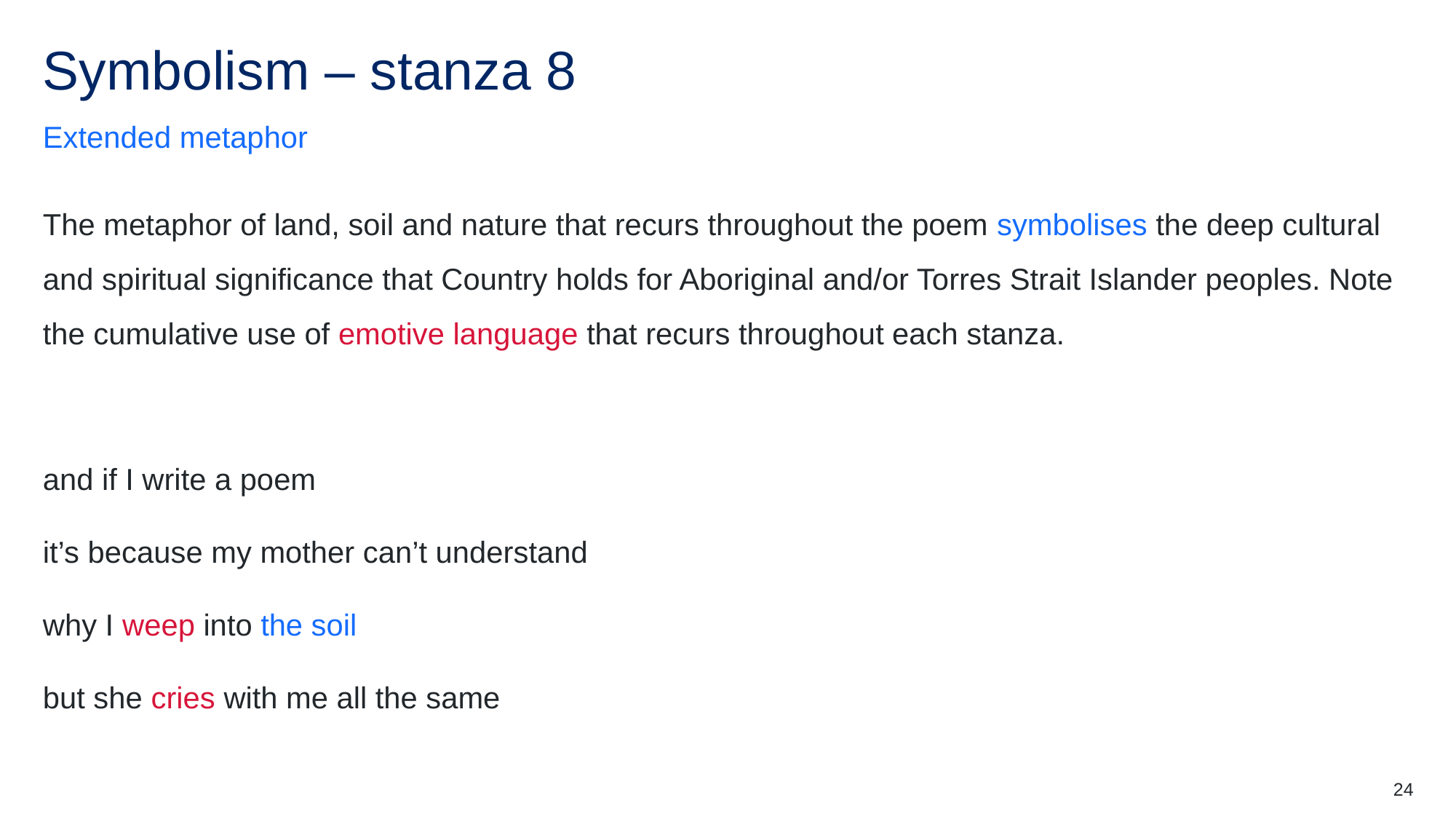

# Symbolism – stanza 8
Extended metaphor
The metaphor of land, soil and nature that recurs throughout the poem symbolises the deep cultural and spiritual significance that Country holds for Aboriginal and/or Torres Strait Islander peoples. Note the cumulative use of emotive language that recurs throughout each stanza.

and if I write a poem
it’s because my mother can’t understand
why I weep into the soil
but she cries with me all the same

24